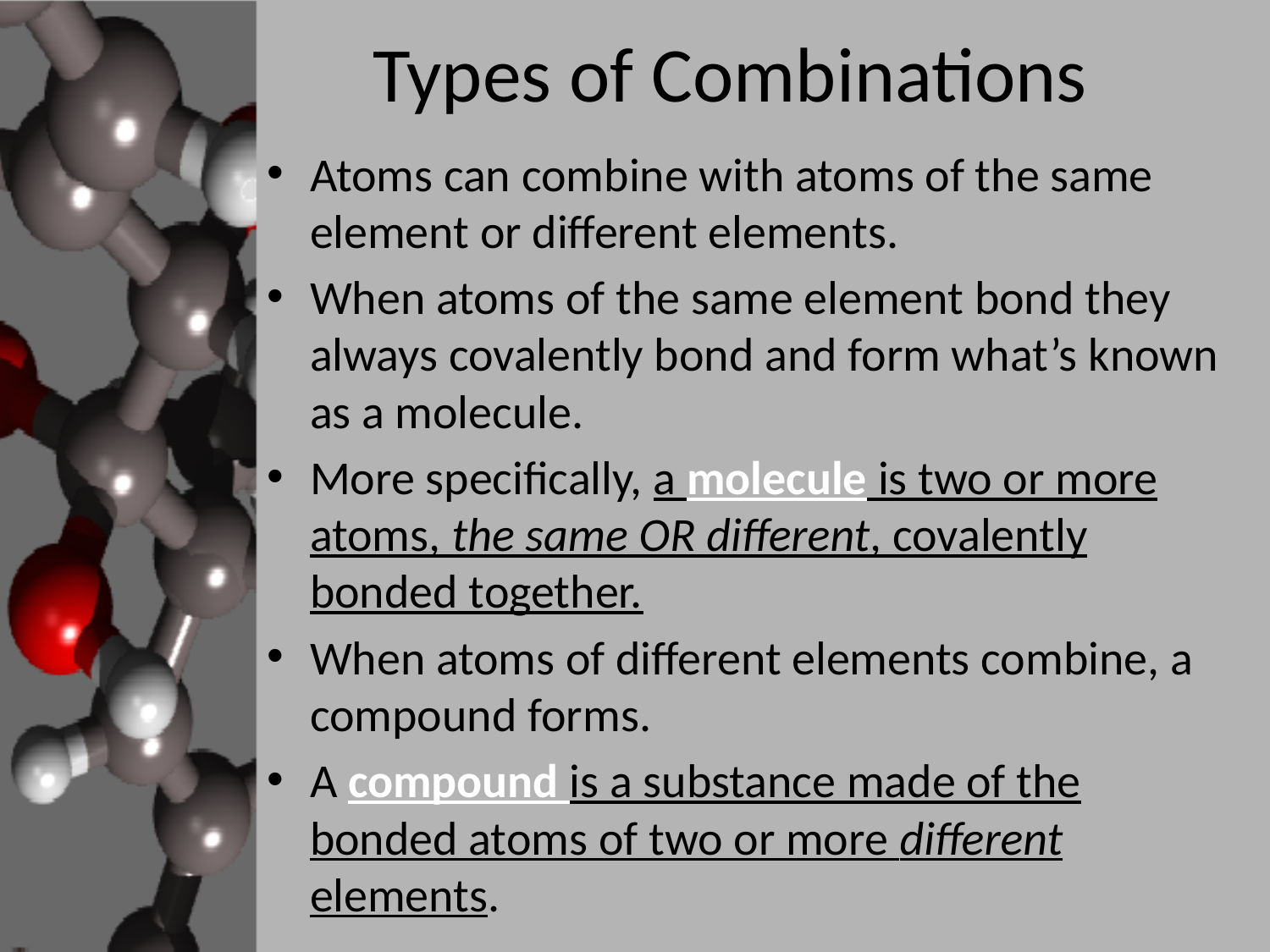

# Types of Combinations
Atoms can combine with atoms of the same element or different elements.
When atoms of the same element bond they always covalently bond and form what’s known as a molecule.
More specifically, a molecule is two or more atoms, the same OR different, covalently bonded together.
When atoms of different elements combine, a compound forms.
A compound is a substance made of the bonded atoms of two or more different elements.